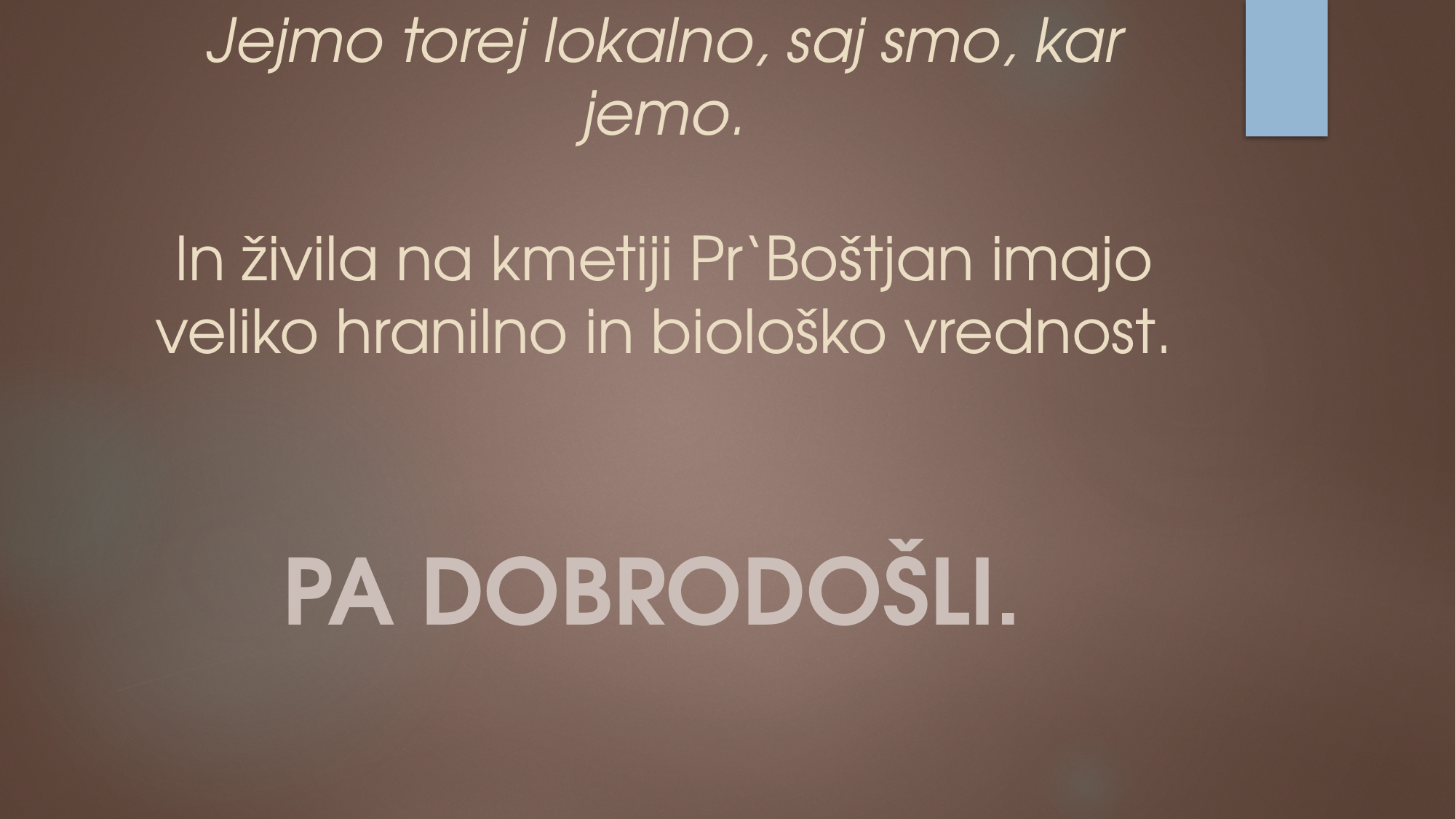

# Jejmo torej lokalno, saj smo, kar jemo. In živila na kmetiji Pr‘Boštjan imajo veliko hranilno in biološko vrednost.
PA DOBRODOŠLI.